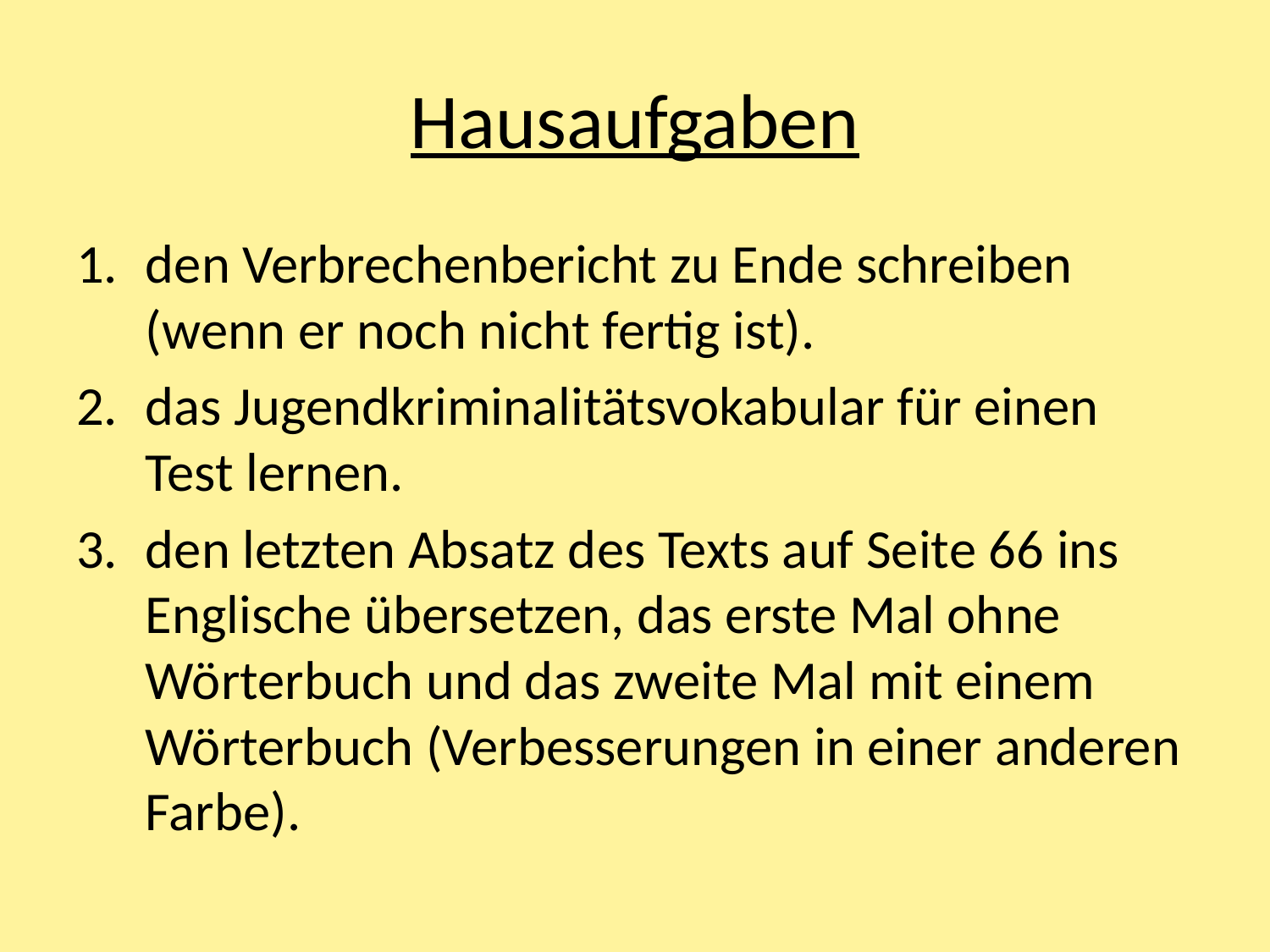

# Hausaufgaben
den Verbrechenbericht zu Ende schreiben (wenn er noch nicht fertig ist).
das Jugendkriminalitätsvokabular für einen Test lernen.
den letzten Absatz des Texts auf Seite 66 ins Englische übersetzen, das erste Mal ohne Wörterbuch und das zweite Mal mit einem Wörterbuch (Verbesserungen in einer anderen Farbe).